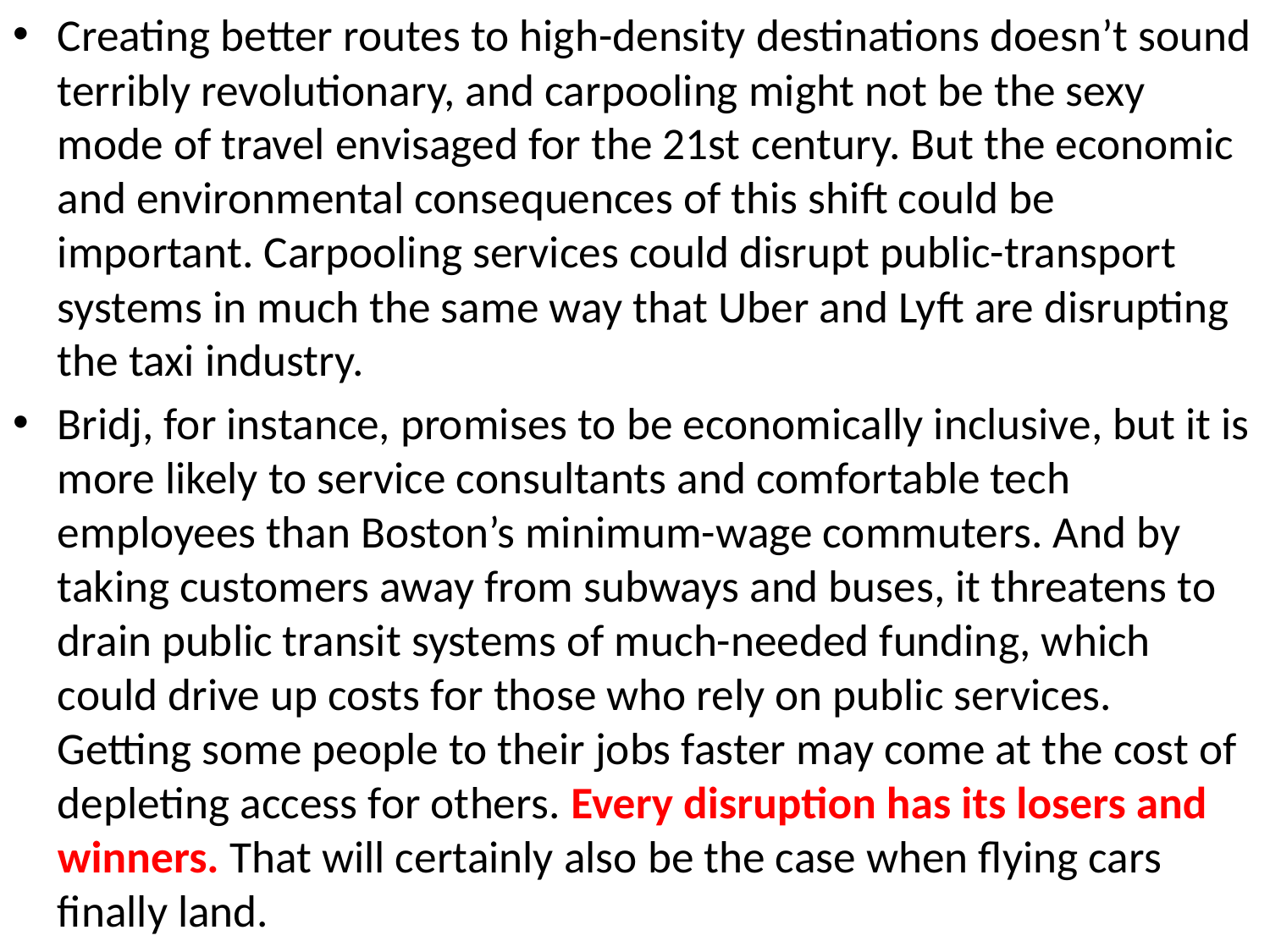

Creating better routes to high-density destinations doesn’t sound terribly revolutionary, and carpooling might not be the sexy mode of travel envisaged for the 21st century. But the economic and environmental consequences of this shift could be important. Carpooling services could disrupt public-transport systems in much the same way that Uber and Lyft are disrupting the taxi industry.
Bridj, for instance, promises to be economically inclusive, but it is more likely to service consultants and comfortable tech employees than Boston’s minimum-wage commuters. And by taking customers away from subways and buses, it threatens to drain public transit systems of much-needed funding, which could drive up costs for those who rely on public services. Getting some people to their jobs faster may come at the cost of depleting access for others. Every disruption has its losers and winners. That will certainly also be the case when flying cars finally land.